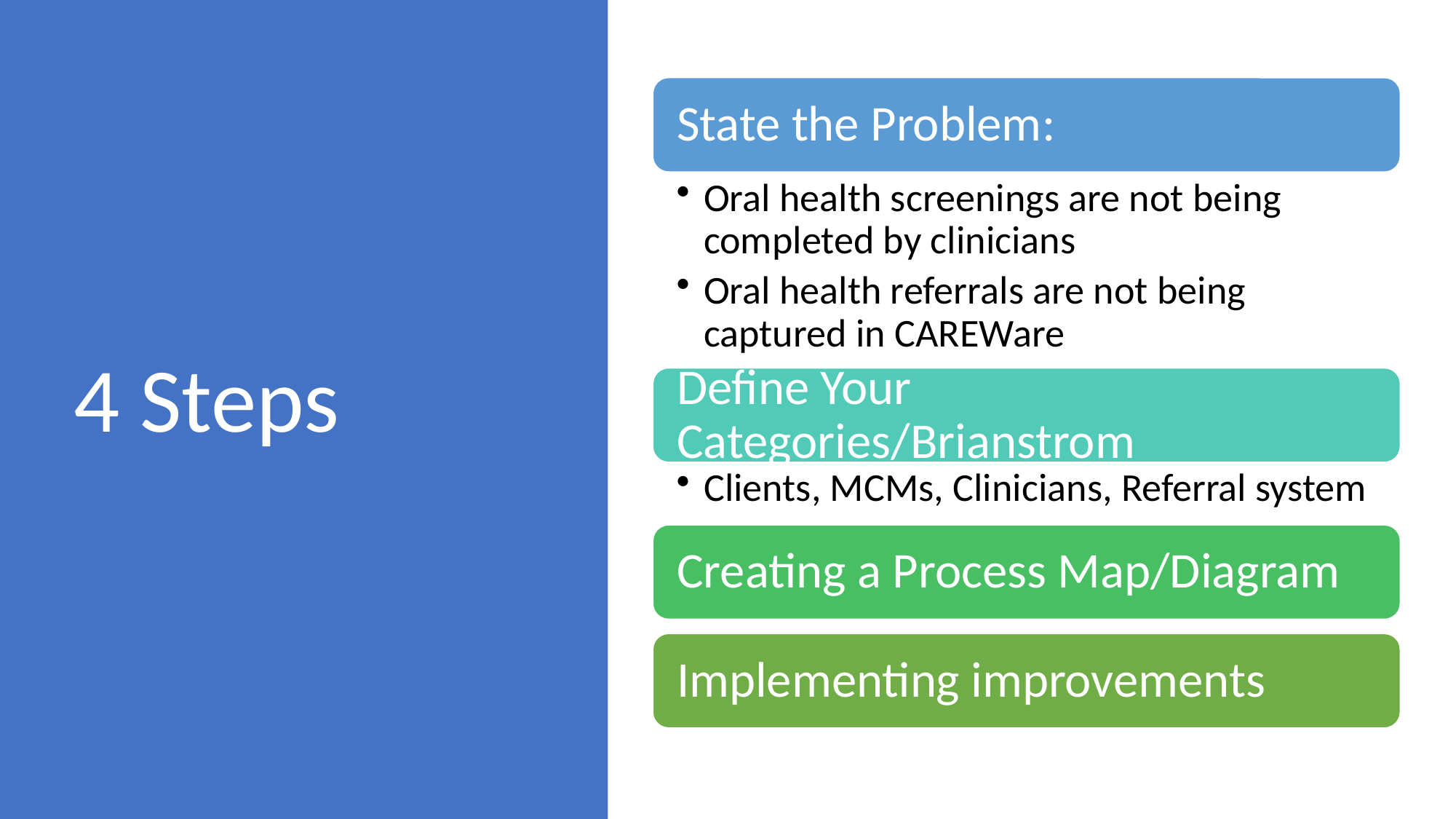

# 4 Steps
State the Problem:
Oral health screenings are not being completed by clinicians
Oral health referrals are not being captured in CAREWare
Define Your Categories/Brianstrom
Clients, MCMs, Clinicians, Referral system
Creating a Process Map/Diagram
Implementing improvements